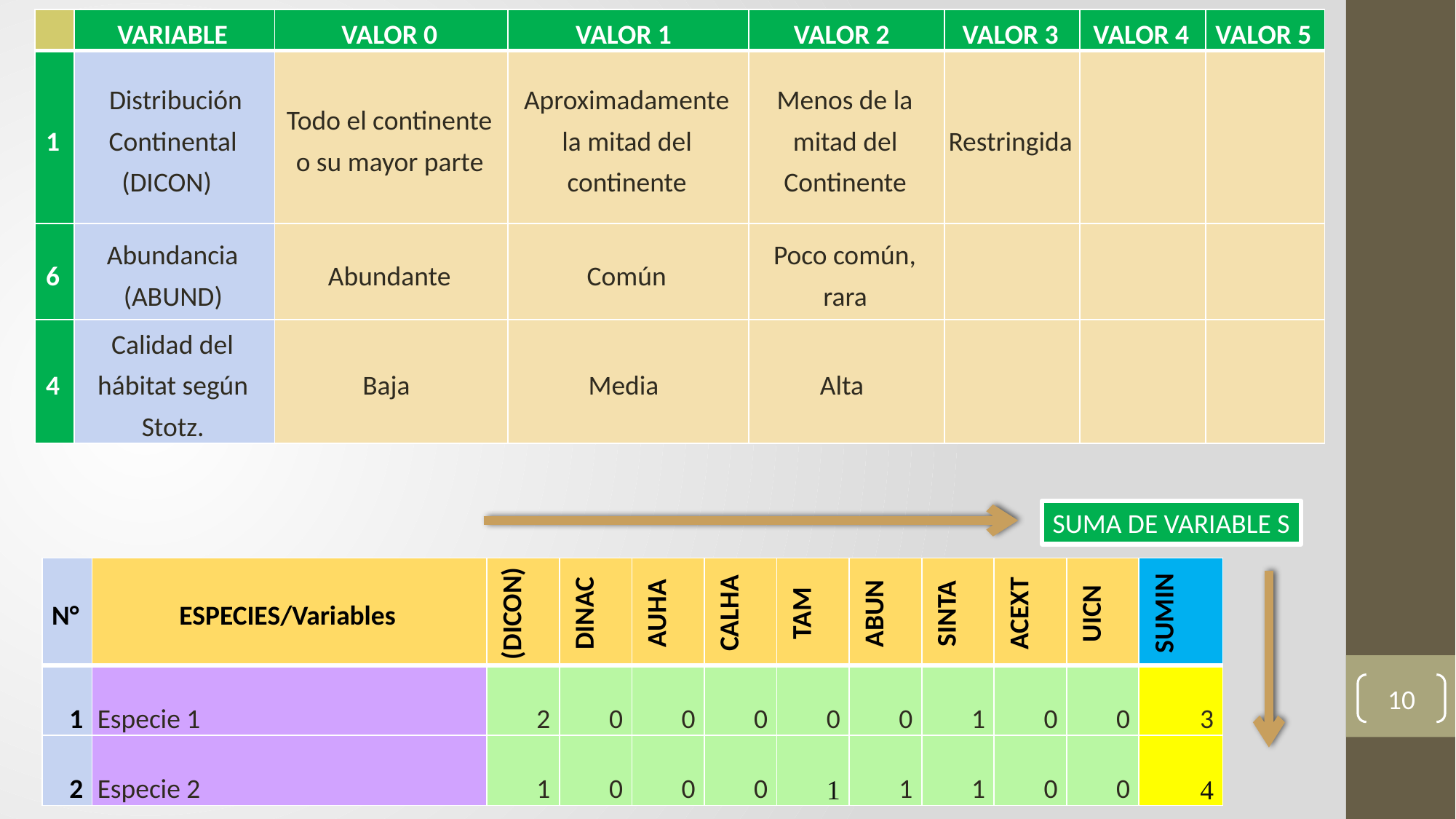

|  | VARIABLE | VALOR 0 | VALOR 1 | VALOR 2 | VALOR 3 | VALOR 4 | VALOR 5 |
| --- | --- | --- | --- | --- | --- | --- | --- |
| 1 | Distribución Continental (DICON) | Todo el continente o su mayor parte | Aproximadamente la mitad del continente | Menos de la mitad del Continente | Restringida |  |  |
| 6 | Abundancia (ABUND) | Abundante | Común | Poco común, rara |  |  |  |
| 4 | Calidad del hábitat según Stotz. | Baja | Media | Alta |  |  |  |
SUMA DE VARIABLE S
| N° | ESPECIES/Variables | (DICON) | DINAC | AUHA | CALHA | TAM | ABUN | SINTA | ACEXT | UICN | SUMIN |
| --- | --- | --- | --- | --- | --- | --- | --- | --- | --- | --- | --- |
| 1 | Especie 1 | 2 | 0 | 0 | 0 | 0 | 0 | 1 | 0 | 0 | 3 |
| 2 | Especie 2 | 1 | 0 | 0 | 0 | 1 | 1 | 1 | 0 | 0 | 4 |
10